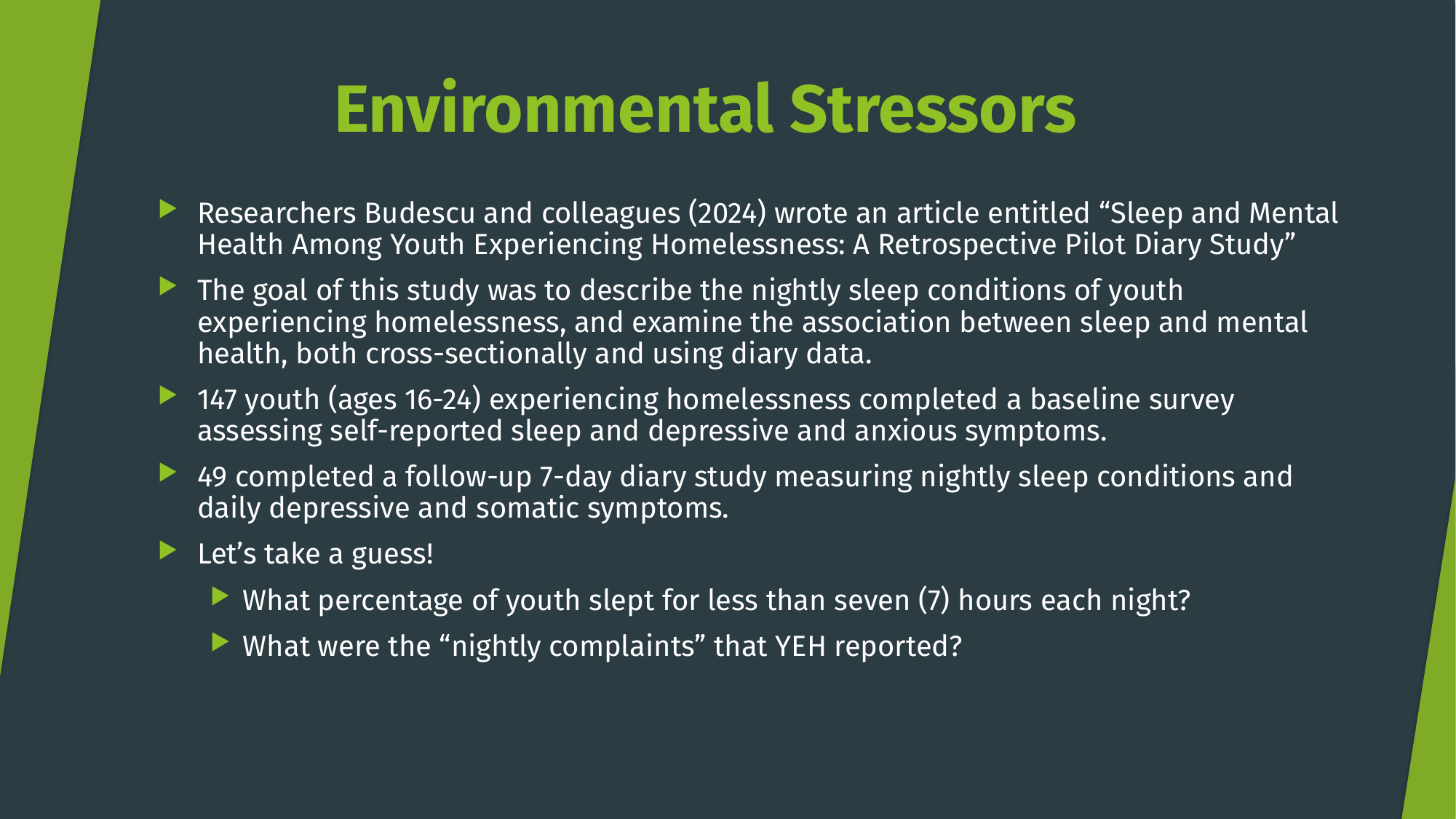

# Environmental Stressors
Researchers Budescu and colleagues (2024) wrote an article entitled “Sleep and Mental Health Among Youth Experiencing Homelessness: A Retrospective Pilot Diary Study”
The goal of this study was to describe the nightly sleep conditions of youth experiencing homelessness, and examine the association between sleep and mental health, both cross-sectionally and using diary data.
147 youth (ages 16-24) experiencing homelessness completed a baseline survey assessing self-reported sleep and depressive and anxious symptoms.
49 completed a follow-up 7-day diary study measuring nightly sleep conditions and daily depressive and somatic symptoms.
Let’s take a guess!
What percentage of youth slept for less than seven (7) hours each night?
What were the “nightly complaints” that YEH reported?